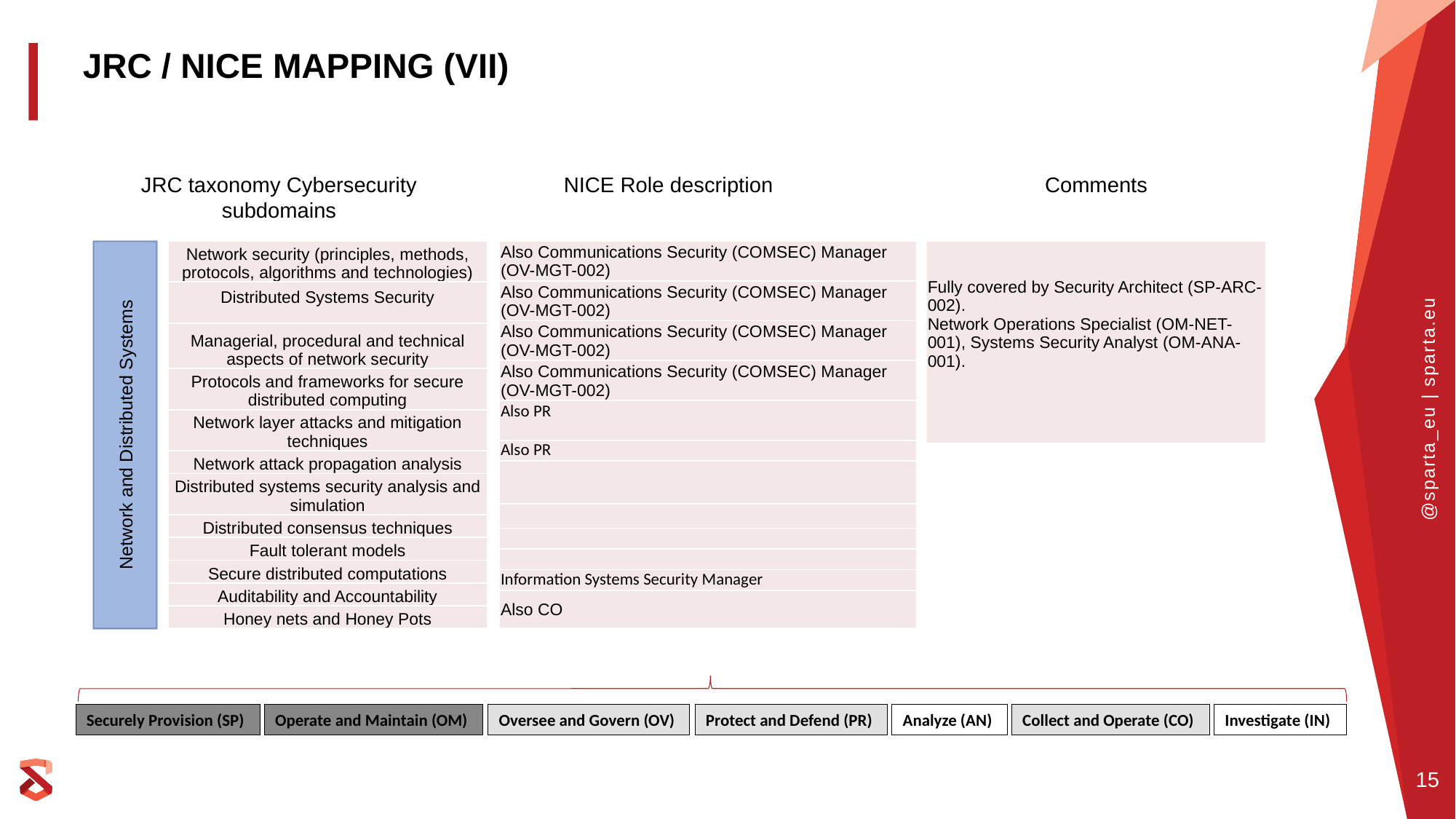

JRC / NICE MAPPING (VII)

Comments
JRC taxonomy Cybersecurity subdomains
NICE Role description
| Network security (principles, methods, protocols, algorithms and technologies) |
| --- |
| Distributed Systems Security |
| Managerial, procedural and technical aspects of network security |
| Protocols and frameworks for secure distributed computing |
| Network layer attacks and mitigation techniques |
| Network attack propagation analysis |
| Distributed systems security analysis and simulation |
| Distributed consensus techniques |
| Fault tolerant models |
| Secure distributed computations |
| Auditability and Accountability |
| Honey nets and Honey Pots |
| Also Communications Security (COMSEC) Manager (OV-MGT-002) |
| --- |
| Also Communications Security (COMSEC) Manager (OV-MGT-002) |
| Also Communications Security (COMSEC) Manager (OV-MGT-002) |
| Also Communications Security (COMSEC) Manager (OV-MGT-002) |
| Also PR |
| Also PR |
|  |
|  |
|  |
|  |
| Information Systems Security Manager |
| Also CO |
Network and Distributed Systems
| Fully covered by Security Architect (SP-ARC-002). Network Operations Specialist (OM-NET-001), Systems Security Analyst (OM-ANA-001). |
| --- |
Operate and Maintain (OM)
Oversee and Govern (OV)
Protect and Defend (PR)
Analyze (AN)
Collect and Operate (CO)
Investigate (IN)
Securely Provision (SP)